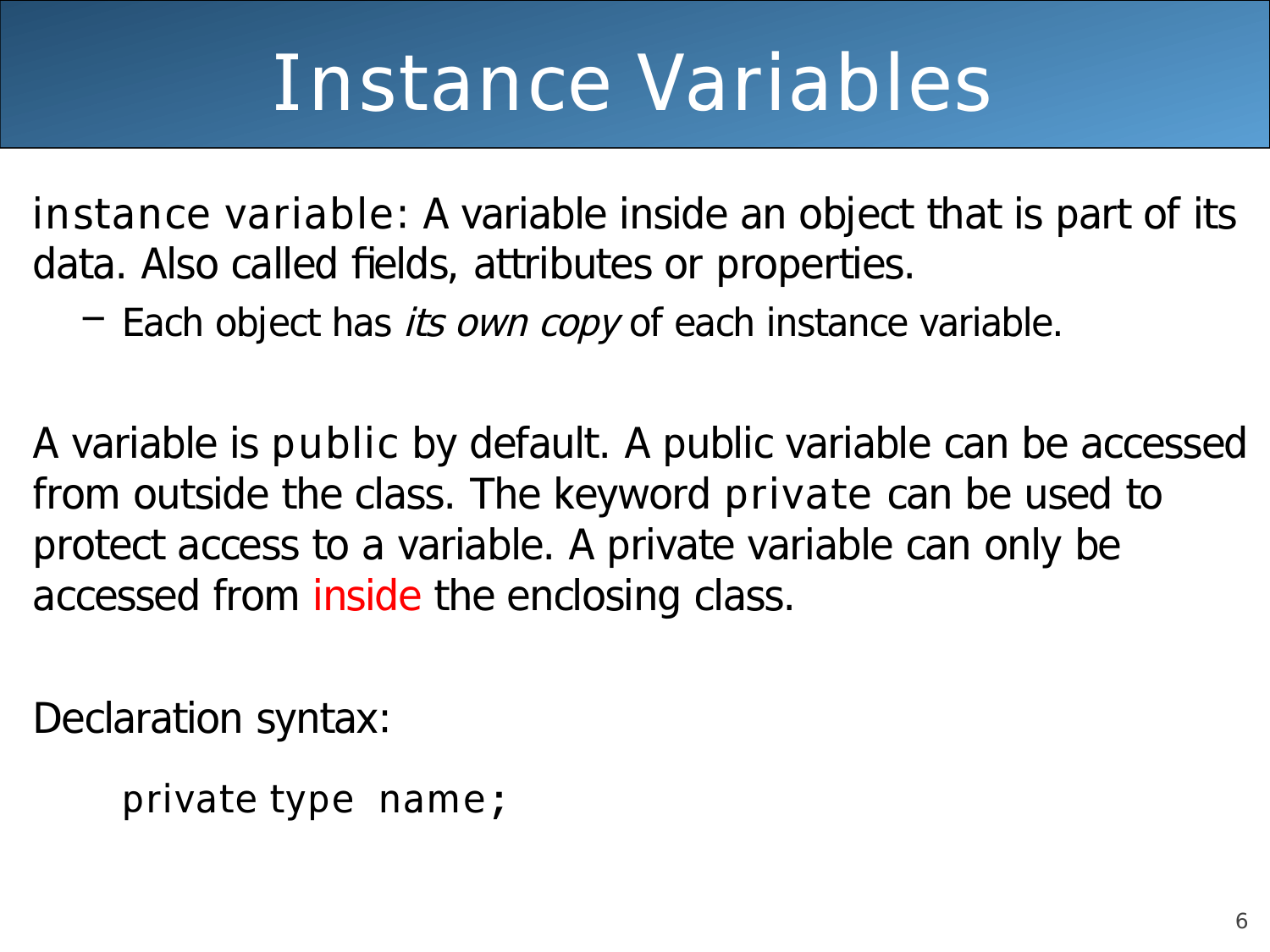

# Instance Variables
instance variable: A variable inside an object that is part of its data. Also called fields, attributes or properties.
Each object has its own copy of each instance variable.

A variable is public by default. A public variable can be accessed from outside the class. The keyword private can be used to protect access to a variable. A private variable can only be accessed from inside the enclosing class.

Declaration syntax:

	private type name;